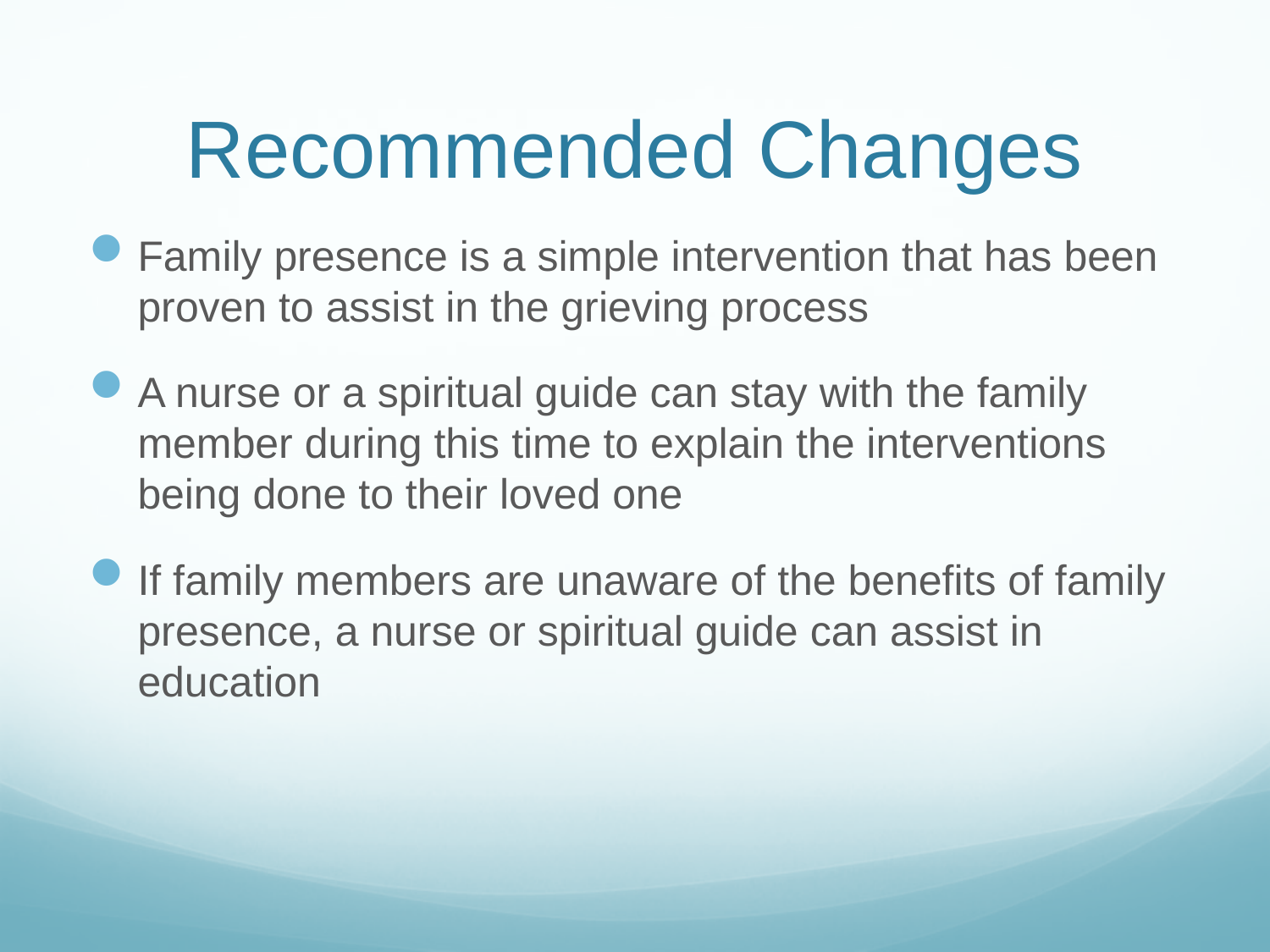

# Recommended Changes
Family presence is a simple intervention that has been proven to assist in the grieving process
A nurse or a spiritual guide can stay with the family member during this time to explain the interventions being done to their loved one
If family members are unaware of the benefits of family presence, a nurse or spiritual guide can assist in education